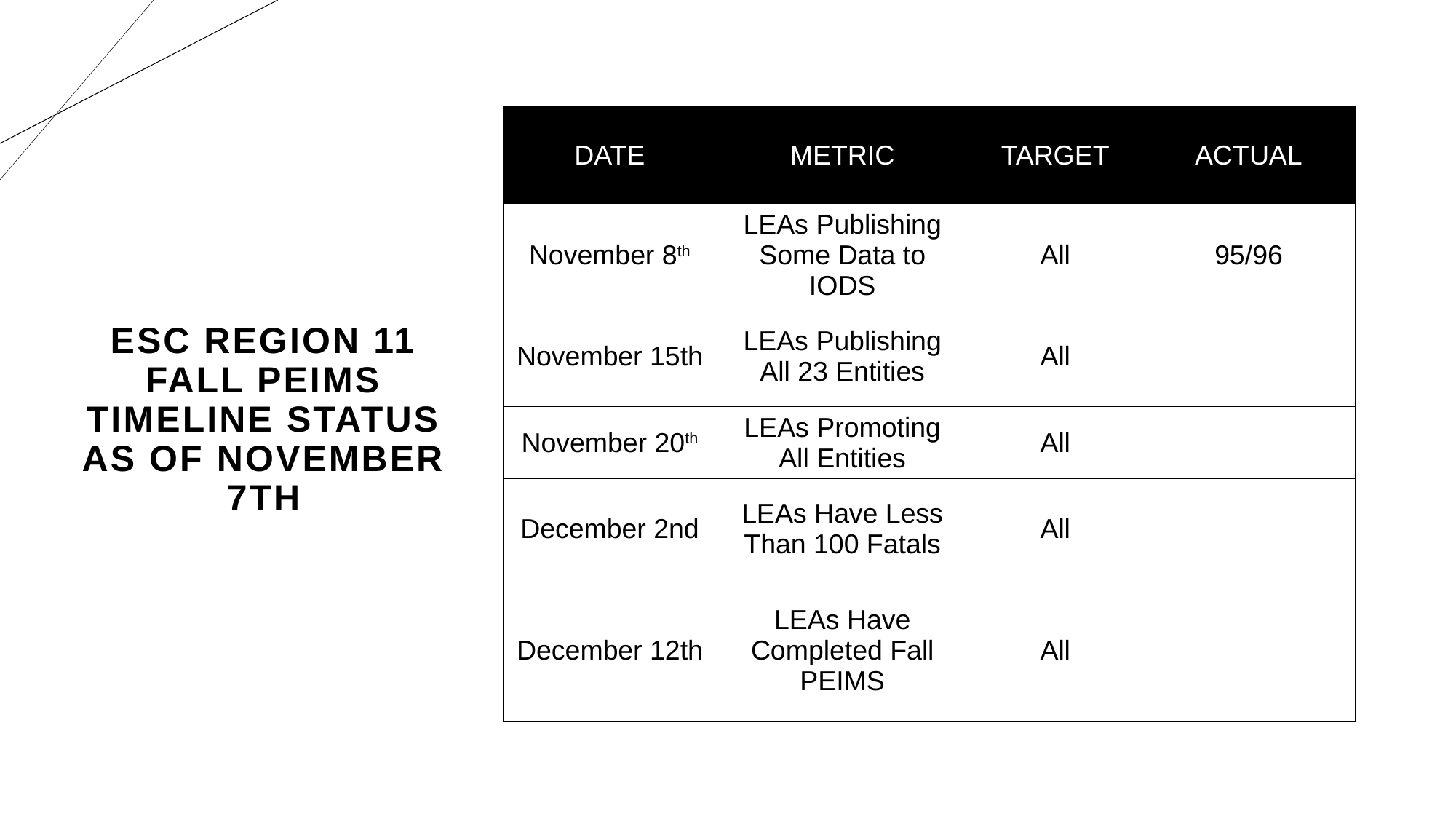

| DATE | METRIC | TARGET | ACTUAL |
| --- | --- | --- | --- |
| November 8th | LEAs Publishing Some Data to IODS | All | 95/96 |
| November 15th | LEAs Publishing All 23 Entities | All |  |
| November 20th | LEAs Promoting All Entities | All |  |
| December 2nd | LEAs Have Less Than 100 Fatals | All |  |
| December 12th | LEAs Have Completed Fall PEIMS | All |  |
# ESC REGION 11 Fall PEIMS Timeline Status As of November 7th